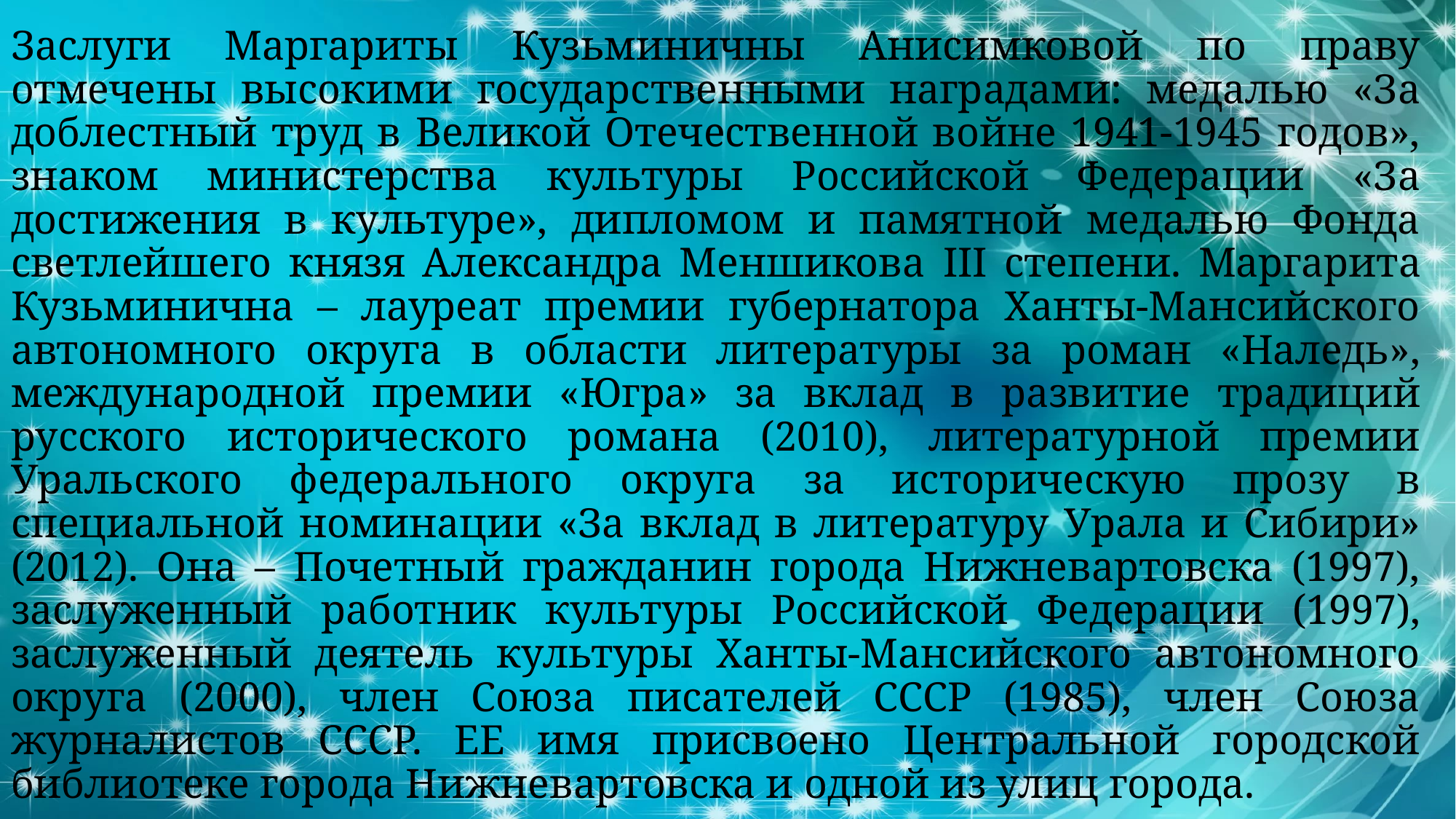

Заслуги Маргариты Кузьминичны Анисимковой по праву отмечены высокими государственными наградами: медалью «За доблестный труд в Великой Отечественной войне 1941-1945 годов», знаком министерства культуры Российской Федерации «За достижения в культуре», дипломом и памятной медалью Фонда светлейшего князя Александра Меншикова III степени. Маргарита Кузьминична – лауреат премии губернатора Ханты-Мансийского автономного округа в области литературы за роман «Наледь», международной премии «Югра» за вклад в развитие традиций русского исторического романа (2010), литературной премии Уральского федерального округа за историческую прозу в специальной номинации «За вклад в литературу Урала и Сибири» (2012). Она – Почетный гражданин города Нижневартовска (1997), заслуженный работник культуры Российской Федерации (1997), заслуженный деятель культуры Ханты-Мансийского автономного округа (2000), член Союза писателей СССР (1985), член Союза журналистов СССР. ЕЕ имя присвоено Центральной городской библиотеке города Нижневартовска и одной из улиц города.